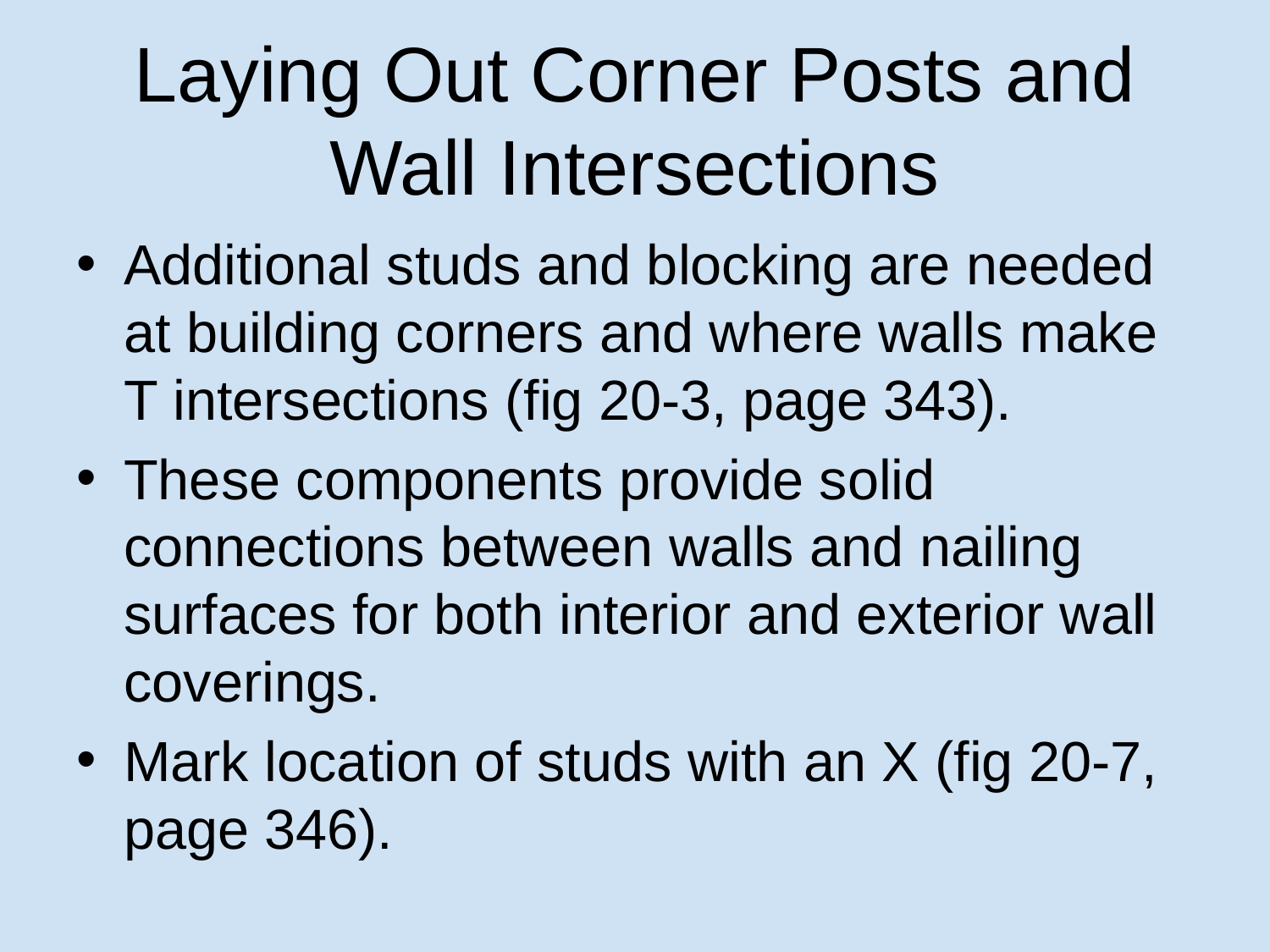

# Laying Out Corner Posts and Wall Intersections
Additional studs and blocking are needed at building corners and where walls make T intersections (fig 20-3, page 343).
These components provide solid connections between walls and nailing surfaces for both interior and exterior wall coverings.
Mark location of studs with an X (fig 20-7, page 346).